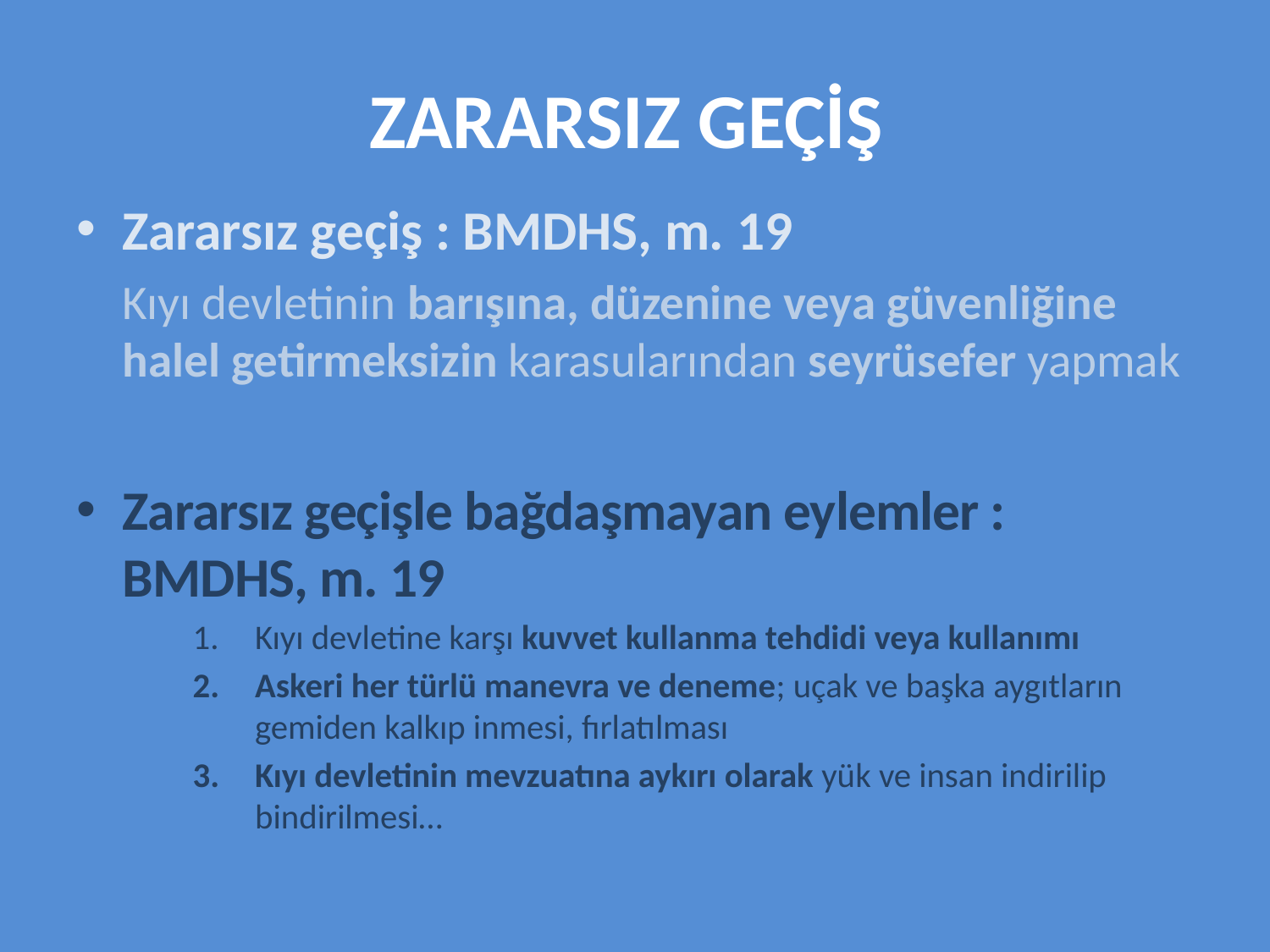

# ZARARSIZ GEÇİŞ
Zararsız geçiş : BMDHS, m. 19
	Kıyı devletinin barışına, düzenine veya güvenliğine halel getirmeksizin karasularından seyrüsefer yapmak

Zararsız geçişle bağdaşmayan eylemler : BMDHS, m. 19
Kıyı devletine karşı kuvvet kullanma tehdidi veya kullanımı
Askeri her türlü manevra ve deneme; uçak ve başka aygıtların gemiden kalkıp inmesi, fırlatılması
Kıyı devletinin mevzuatına aykırı olarak yük ve insan indirilip bindirilmesi…